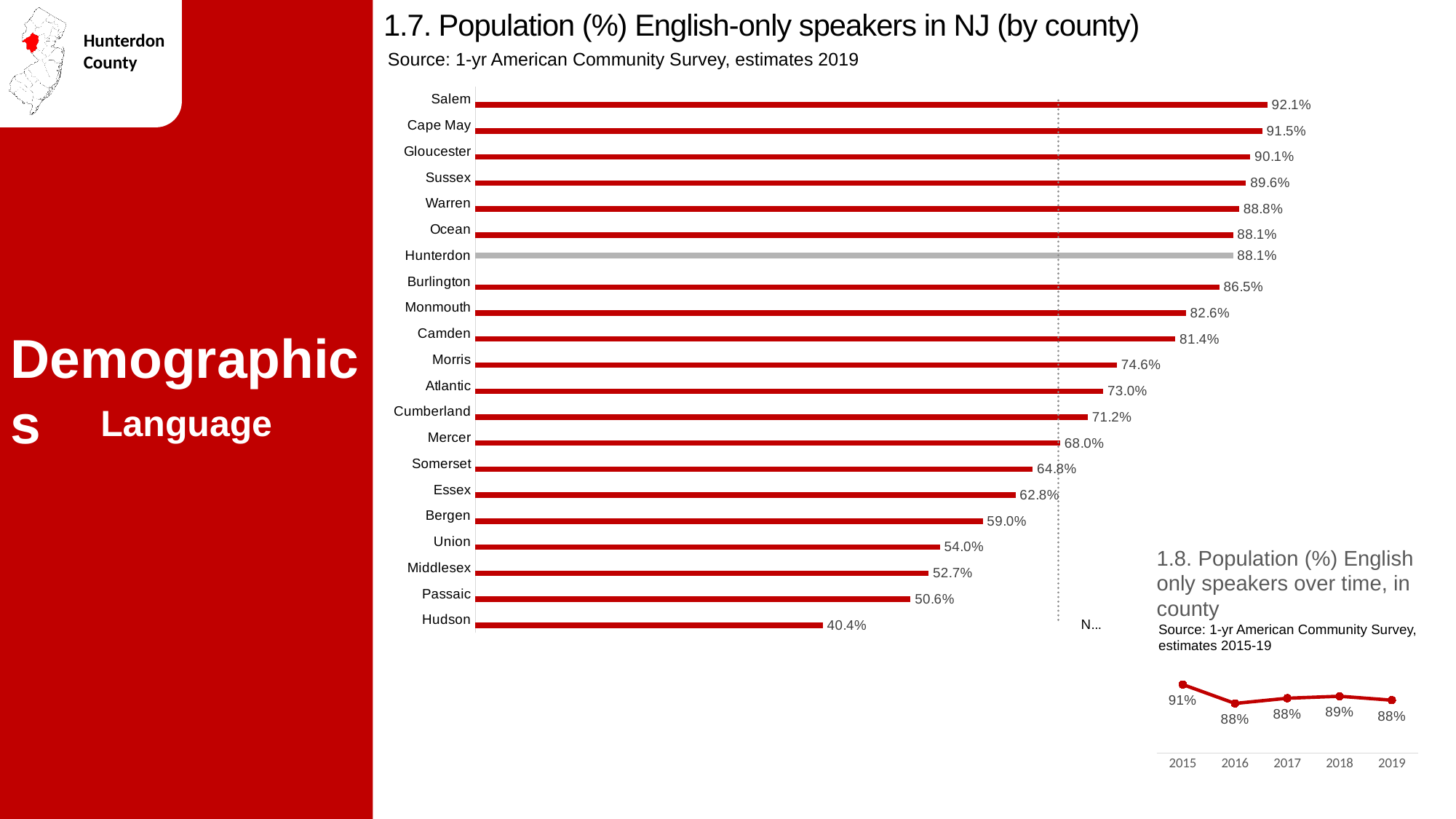

1.7. Population (%) English-only speakers in NJ (by county)
Source: 1-yr American Community Survey, estimates 2019

### Chart

| Category | % English ONLY | County | NJ avg 68% |
|---|---|---|---|
| Hudson | 0.404 | None | 0.678 |
| Passaic | 0.506 | None | 0.678 |
| Middlesex | 0.527 | None | 0.678 |
| Union | 0.54 | None | 0.678 |
| Bergen | 0.59 | None | 0.678 |
| Essex | 0.628 | None | 0.678 |
| Somerset | 0.648 | None | 0.678 |
| Mercer | 0.68 | None | 0.678 |
| Cumberland | 0.712 | None | 0.678 |
| Atlantic | 0.73 | None | 0.678 |
| Morris | 0.746 | None | 0.678 |
| Camden | 0.814 | None | 0.678 |
| Monmouth | 0.826 | None | 0.678 |
| Burlington | 0.865 | None | 0.678 |
| Hunterdon | None | 0.881 | 0.678 |
| Ocean | 0.881 | None | 0.678 |
| Warren | 0.888 | None | 0.678 |
| Sussex | 0.896 | None | 0.678 |
| Gloucester | 0.901 | None | 0.678 |
| Cape May | 0.915 | None | 0.678 |
| Salem | 0.921 | None | 0.678 |
Demographics
Language
1.8. Population (%) English only speakers over time, in county

### Chart

| Category | % English Speaking |
|---|---|
| 2015 | 0.905 |
| 2016 | 0.876 |
| 2017 | 0.884 |
| 2018 | 0.887 |
| 2019 | 0.881 |
Source: 1-yr American Community Survey, estimates 2015-19